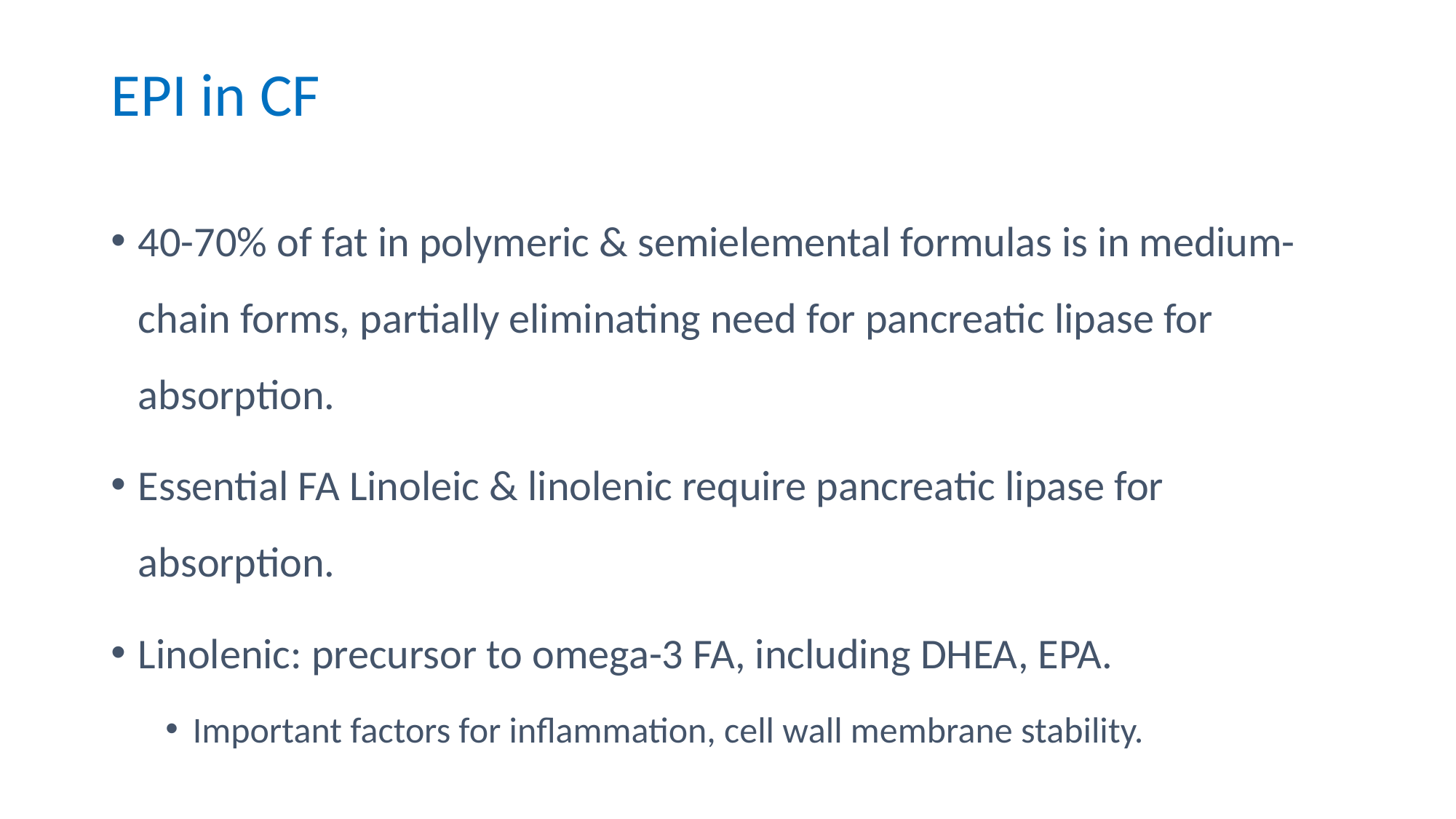

# EPI in CF
40-70% of fat in polymeric & semielemental formulas is in medium-chain forms, partially eliminating need for pancreatic lipase for absorption.
Essential FA Linoleic & linolenic require pancreatic lipase for absorption.
Linolenic: precursor to omega-3 FA, including DHEA, EPA.
Important factors for inflammation, cell wall membrane stability.